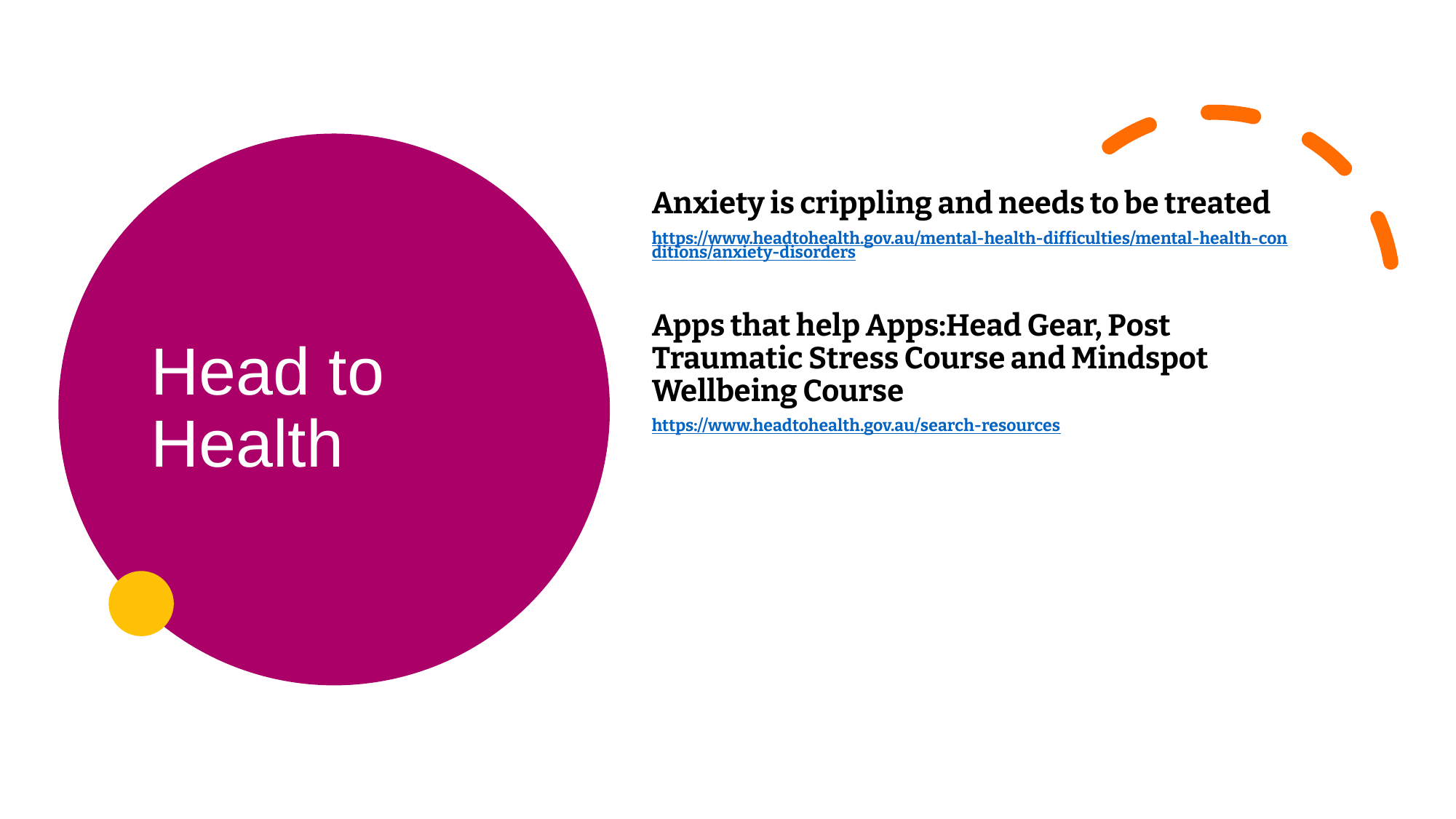

# Head to Health
Anxiety is crippling and needs to be treated
https://www.headtohealth.gov.au/mental-health-difficulties/mental-health-conditions/anxiety-disorders

Apps that help Apps:Head Gear, Post Traumatic Stress Course and Mindspot Wellbeing Course
https://www.headtohealth.gov.au/search-resources